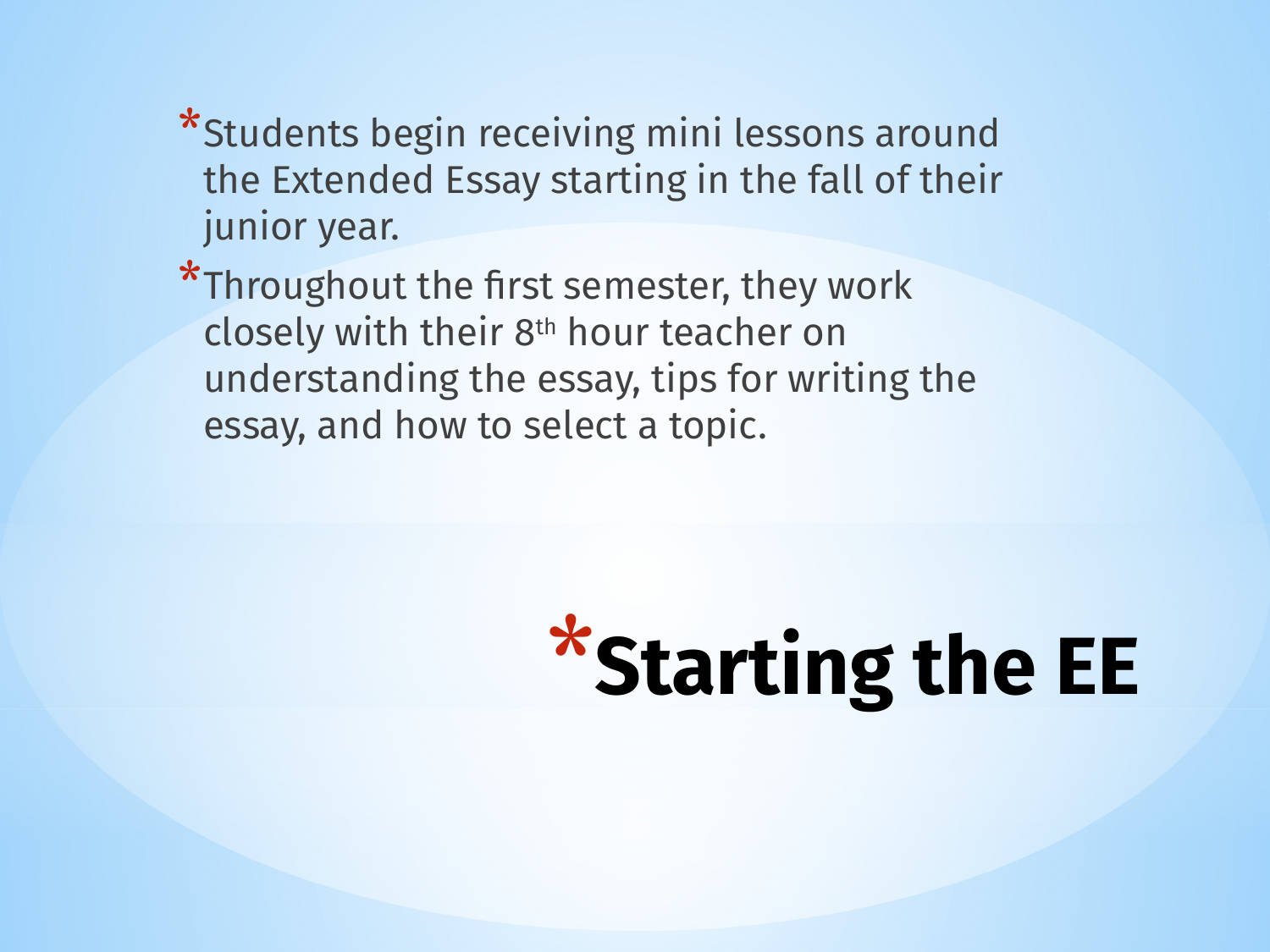

Students begin receiving mini lessons around the Extended Essay starting in the fall of their junior year.
Throughout the first semester, they work closely with their 8th hour teacher on understanding the essay, tips for writing the essay, and how to select a topic.
# Starting the EE